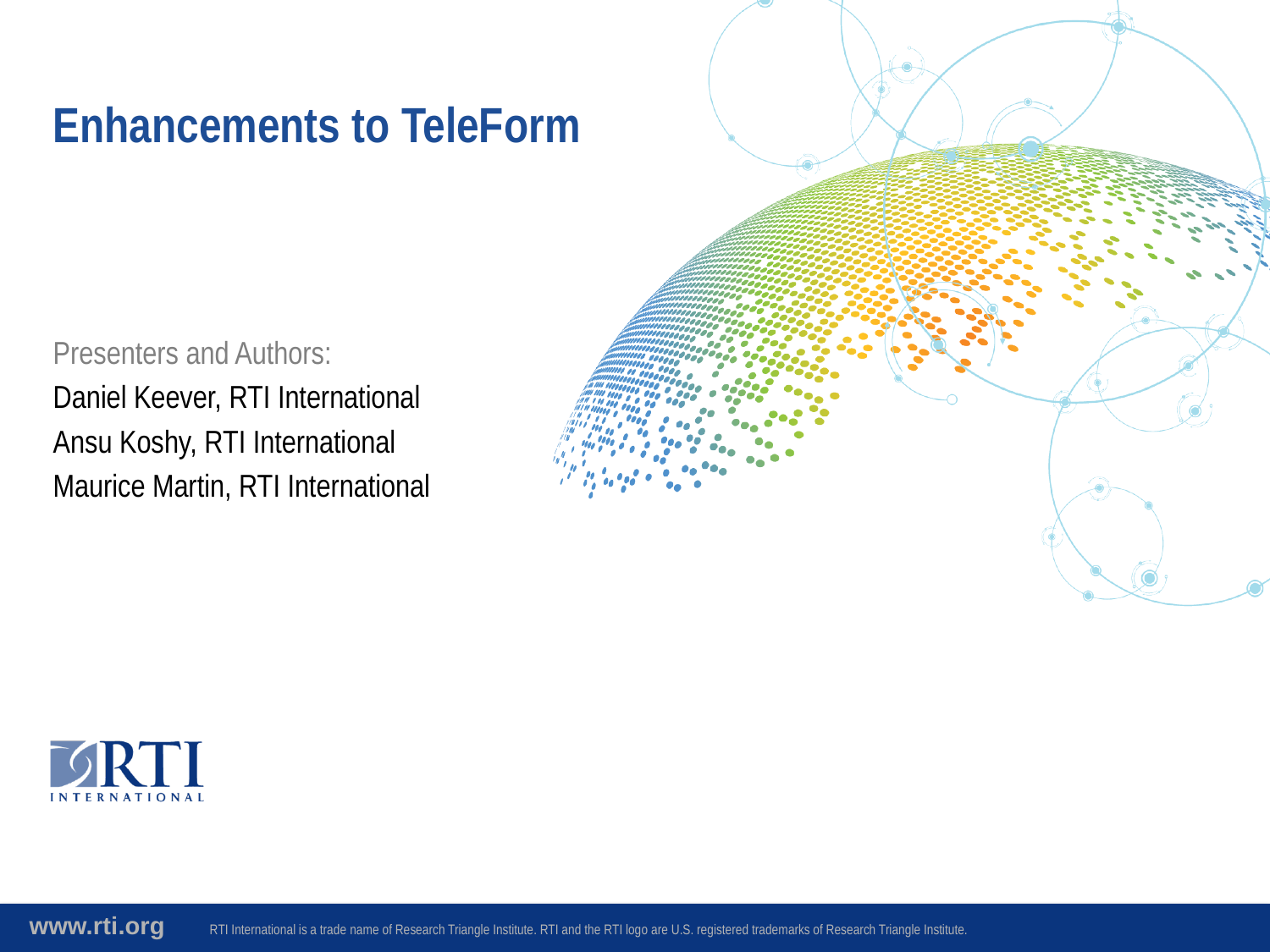

# Enhancements to TeleForm
Presenters and Authors:
Daniel Keever, RTI International
Ansu Koshy, RTI International
Maurice Martin, RTI International